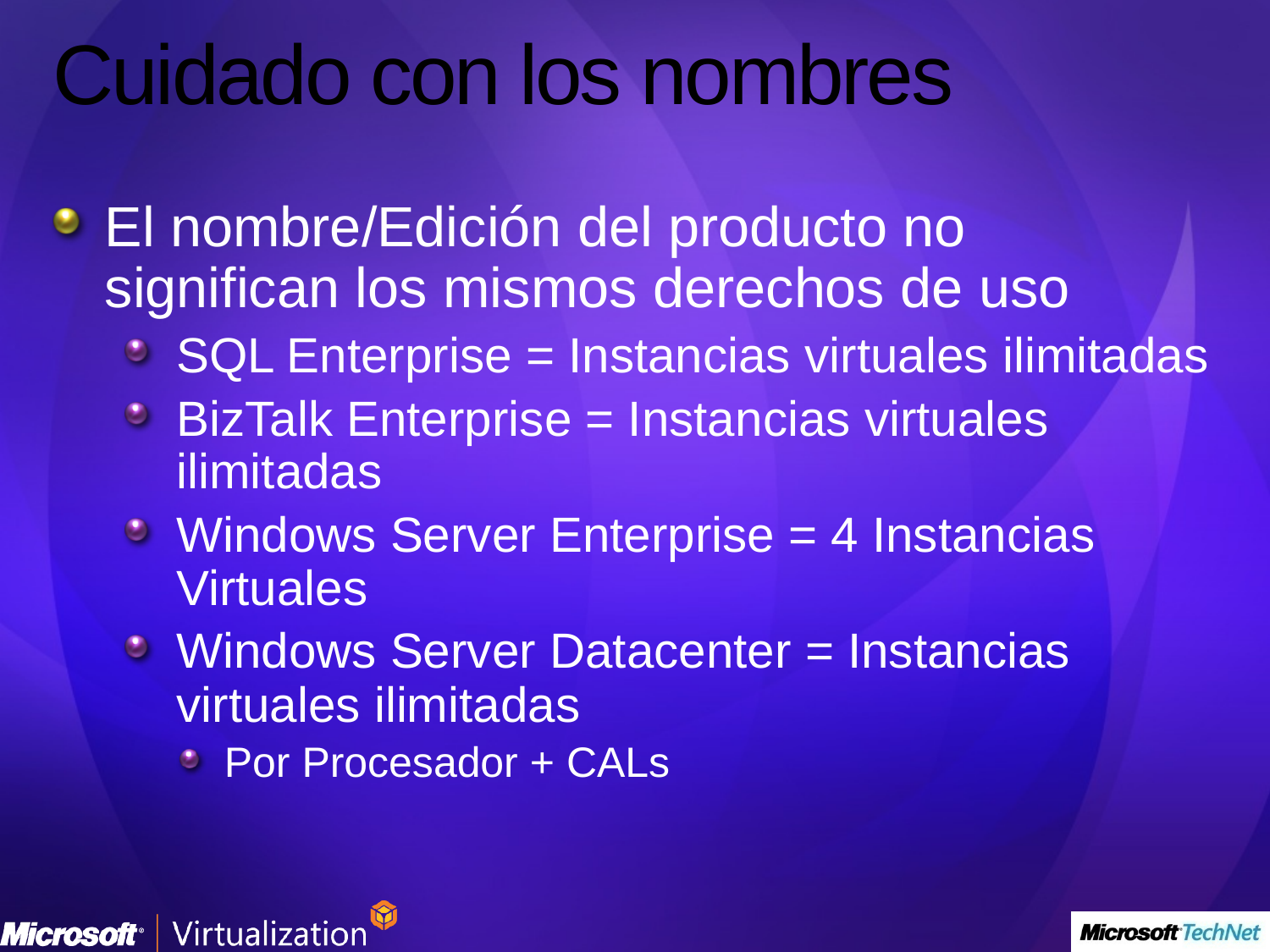

# Cuidado con los nombres
El nombre/Edición del producto no significan los mismos derechos de uso
SQL Enterprise = Instancias virtuales ilimitadas
BizTalk Enterprise = Instancias virtuales ilimitadas
Windows Server Enterprise = 4 Instancias Virtuales
Windows Server Datacenter = Instancias virtuales ilimitadas
Por Procesador + CALs